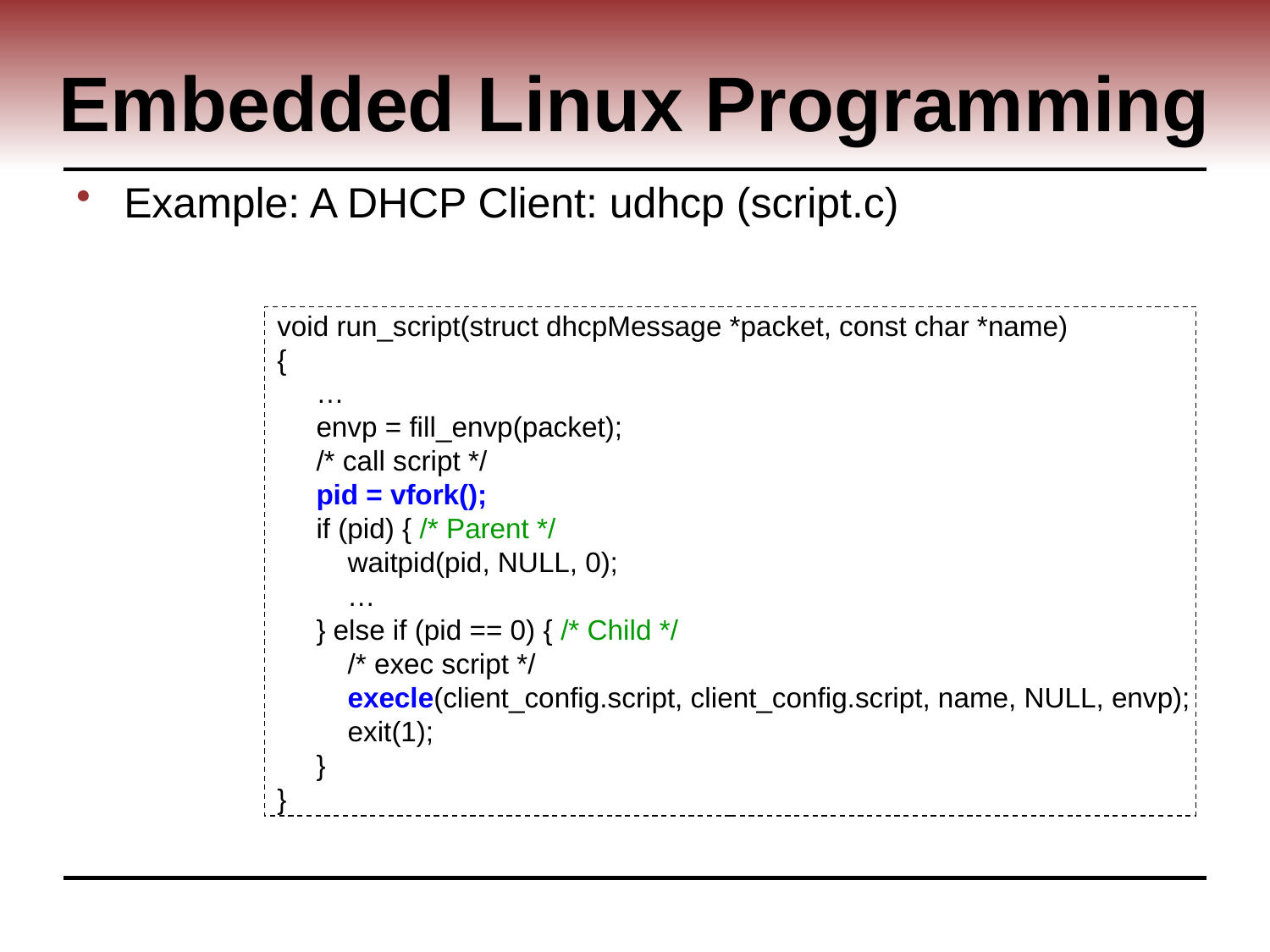

# Embedded Linux Programming
Example: A DHCP Client: udhcp (script.c)
void run_script(struct dhcpMessage *packet, const char *name)
{
     …
     envp = fill_envp(packet);
     /* call script */
     pid = vfork();
     if (pid) { /* Parent */
         waitpid(pid, NULL, 0);
         …
     } else if (pid == 0) { /* Child */
         /* exec script */
         execle(client_config.script, client_config.script, name, NULL, envp);
         exit(1);
     }
}